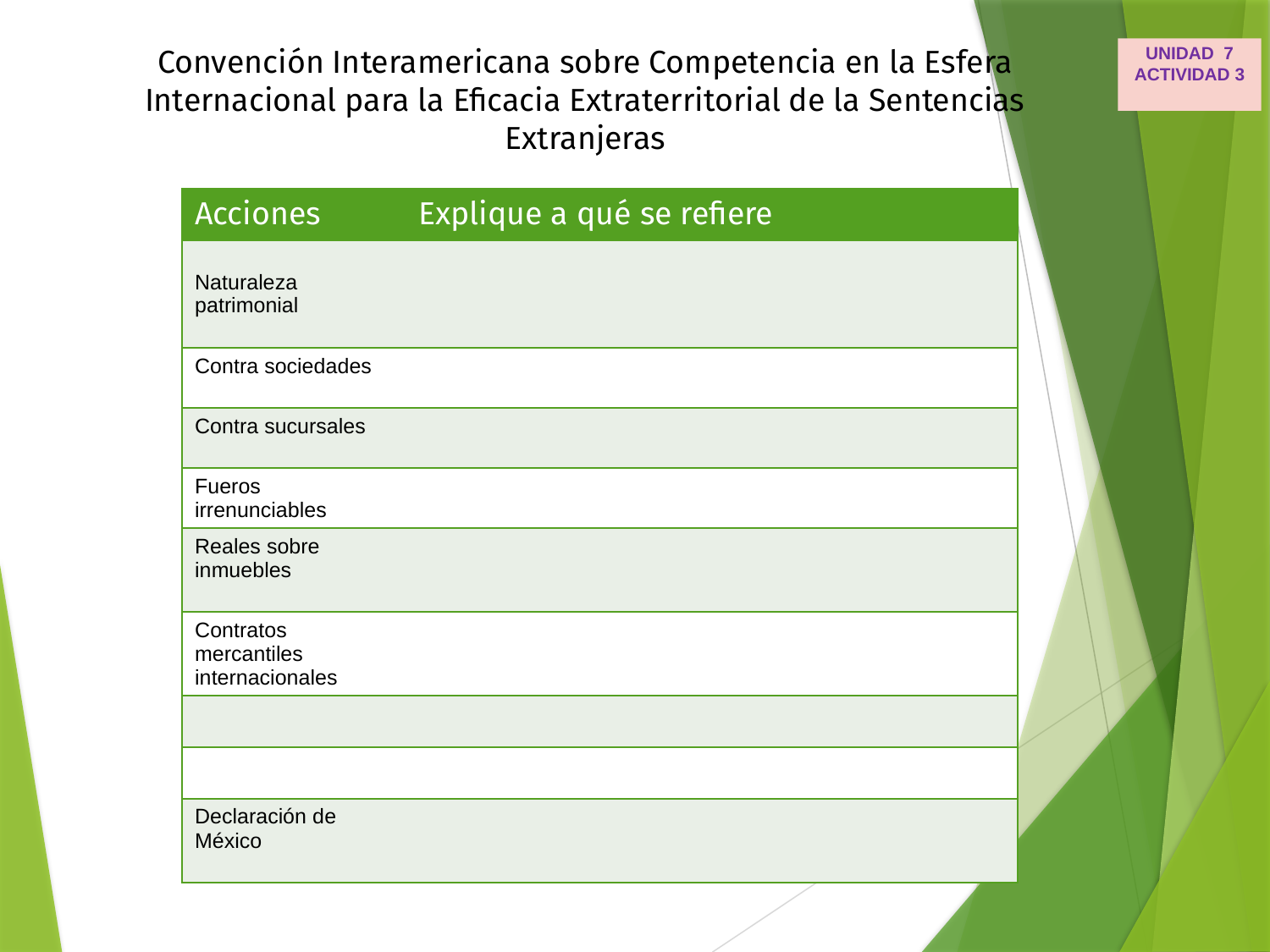

Convención Interamericana sobre Competencia en la Esfera Internacional para la Eficacia Extraterritorial de la Sentencias Extranjeras
UNIDAD  7
ACTIVIDAD 3
| Acciones | Explique a qué se refiere |
| --- | --- |
| Naturaleza patrimonial |  |
| Contra sociedades |  |
| Contra sucursales |  |
| Fueros irrenunciables |  |
| Reales sobre inmuebles |  |
| Contratos mercantiles internacionales |  |
|  |  |
|  |  |
| Declaración de México |  |